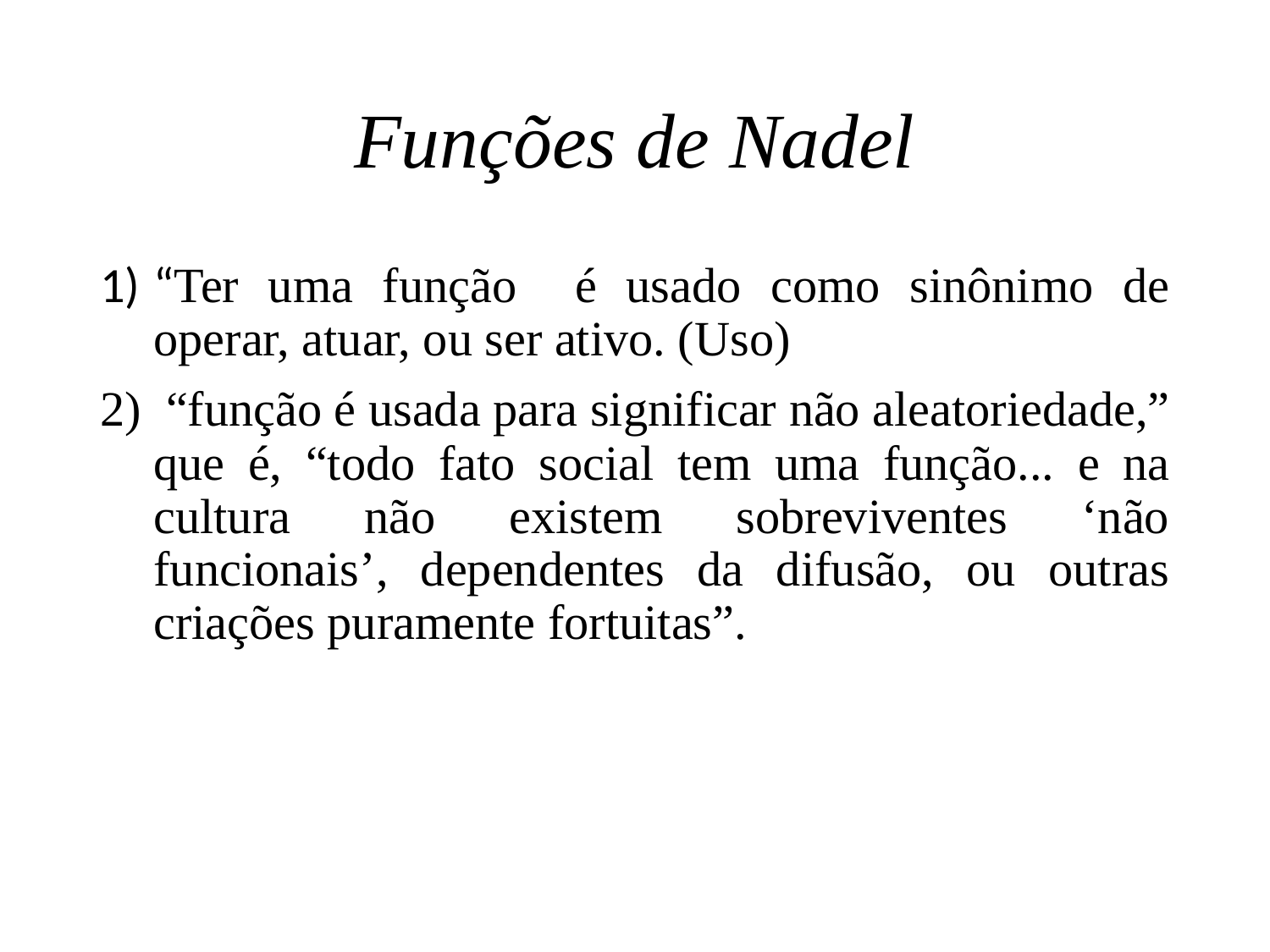

# Funções de Nadel
“Ter uma função  é usado como sinônimo de operar, atuar, ou ser ativo. (Uso)
 “função é usada para significar não aleatoriedade,” que é, “todo fato social tem uma função... e na cultura não existem sobreviventes ‘não funcionais’, dependentes da difusão, ou outras criações puramente fortuitas”.